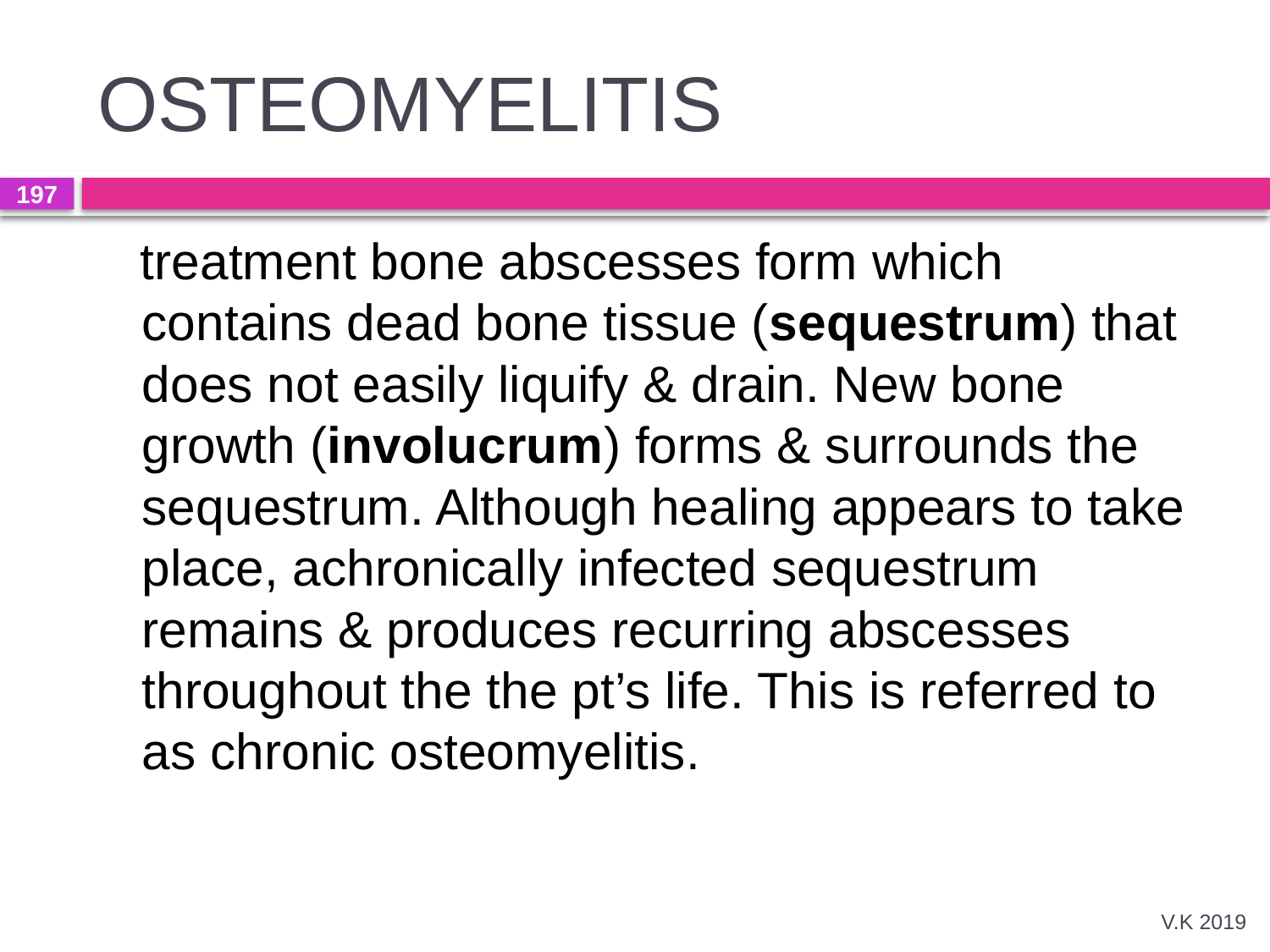

# OSTEOMYELITIS
197
   treatment bone abscesses form which contains dead bone tissue (sequestrum) that does not easily liquify & drain. New bone growth (involucrum) forms & surrounds the sequestrum. Although healing appears to take place, achronically infected sequestrum remains & produces recurring abscesses throughout the the pt’s life. This is referred to as chronic osteomyelitis.
V.K 2019